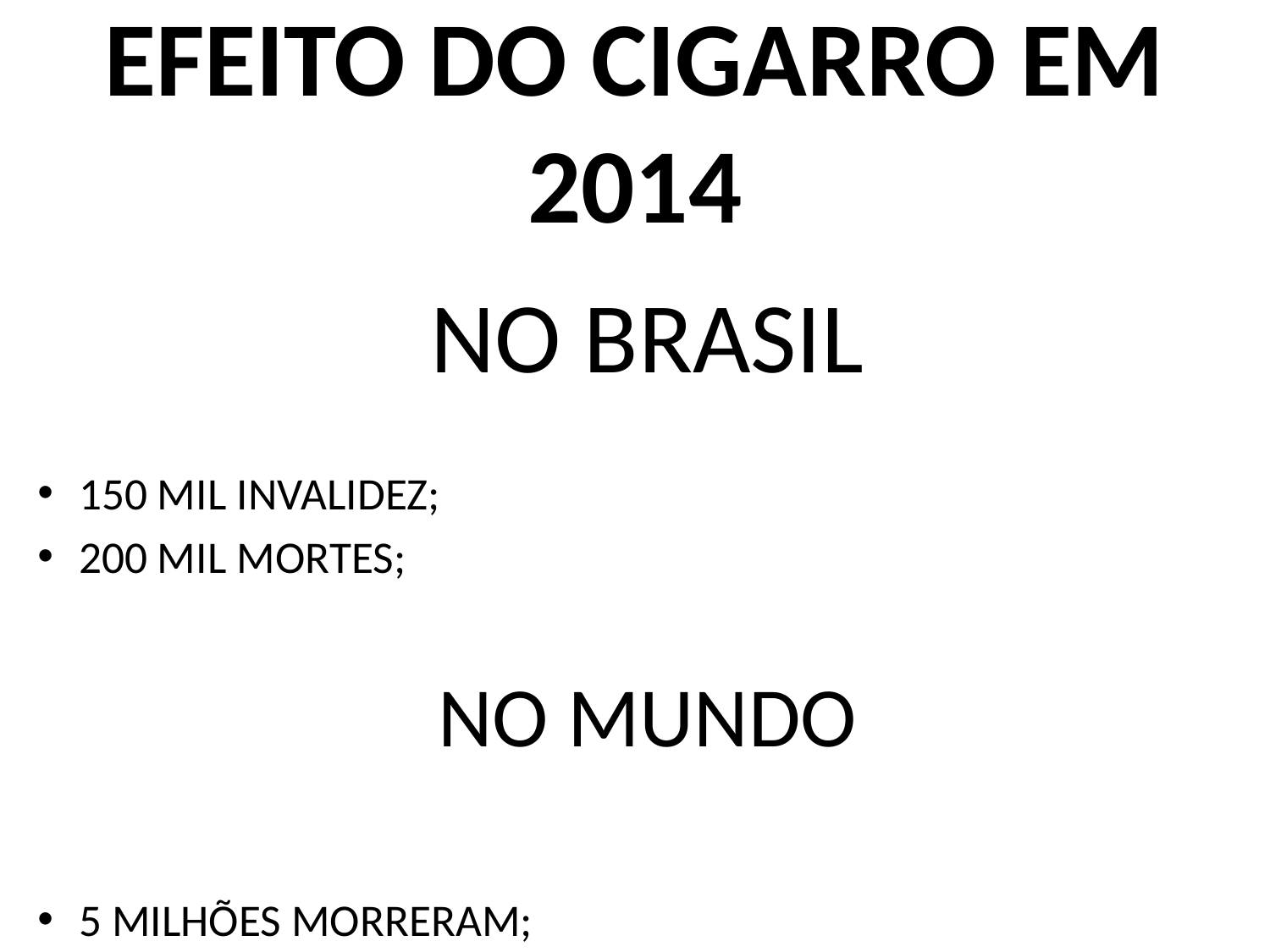

# EFEITO DO CIGARRO EM 2014

NO BRASIL

150 MIL INVALIDEZ;
200 MIL MORTES;

NO MUNDO

5 MILHÕES MORRERAM;